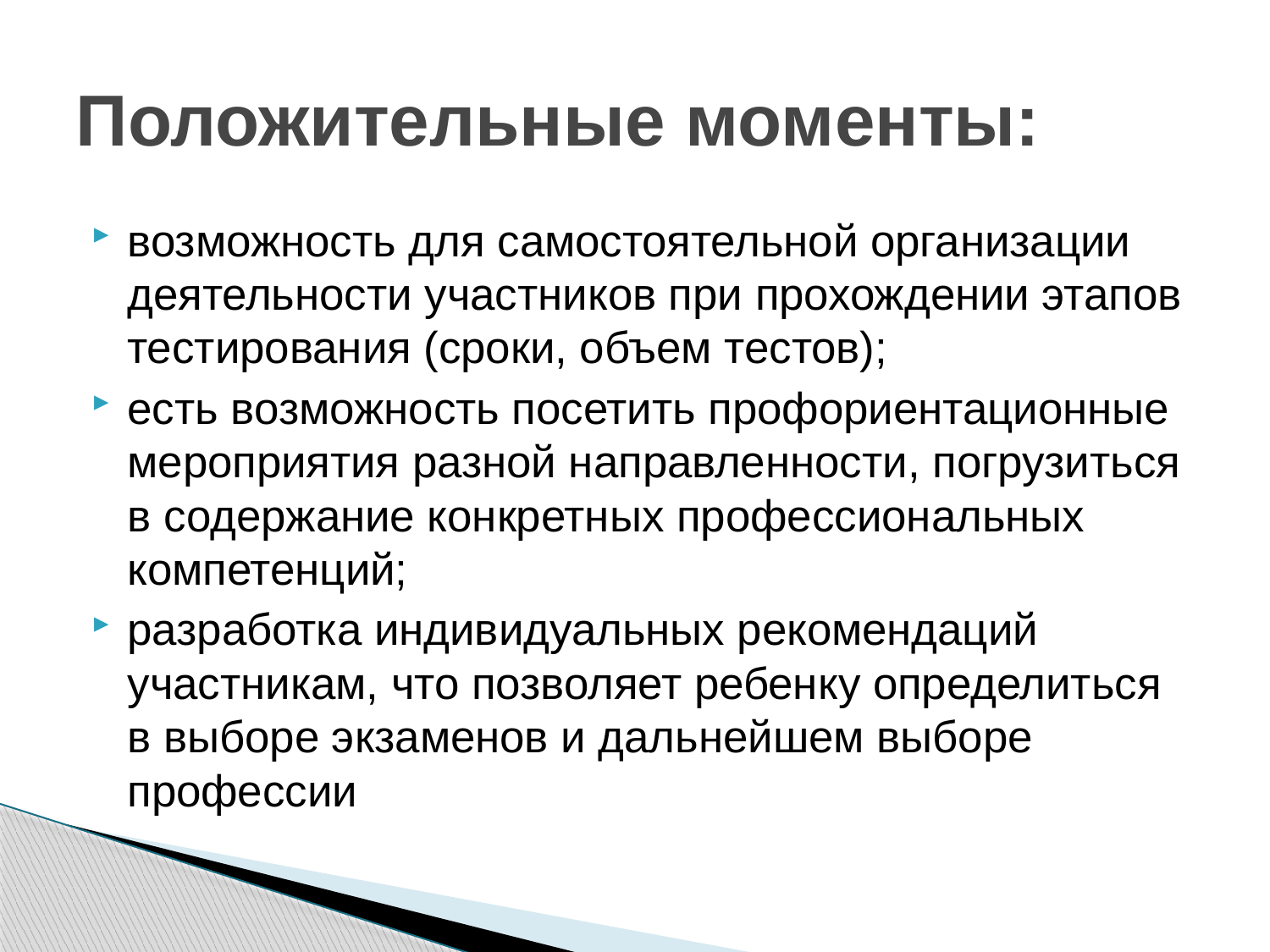

# Положительные моменты:
возможность для самостоятельной организации деятельности участников при прохождении этапов тестирования (сроки, объем тестов);
есть возможность посетить профориентационные мероприятия разной направленности, погрузиться в содержание конкретных профессиональных компетенций;
разработка индивидуальных рекомендаций участникам, что позволяет ребенку определиться в выборе экзаменов и дальнейшем выборе профессии